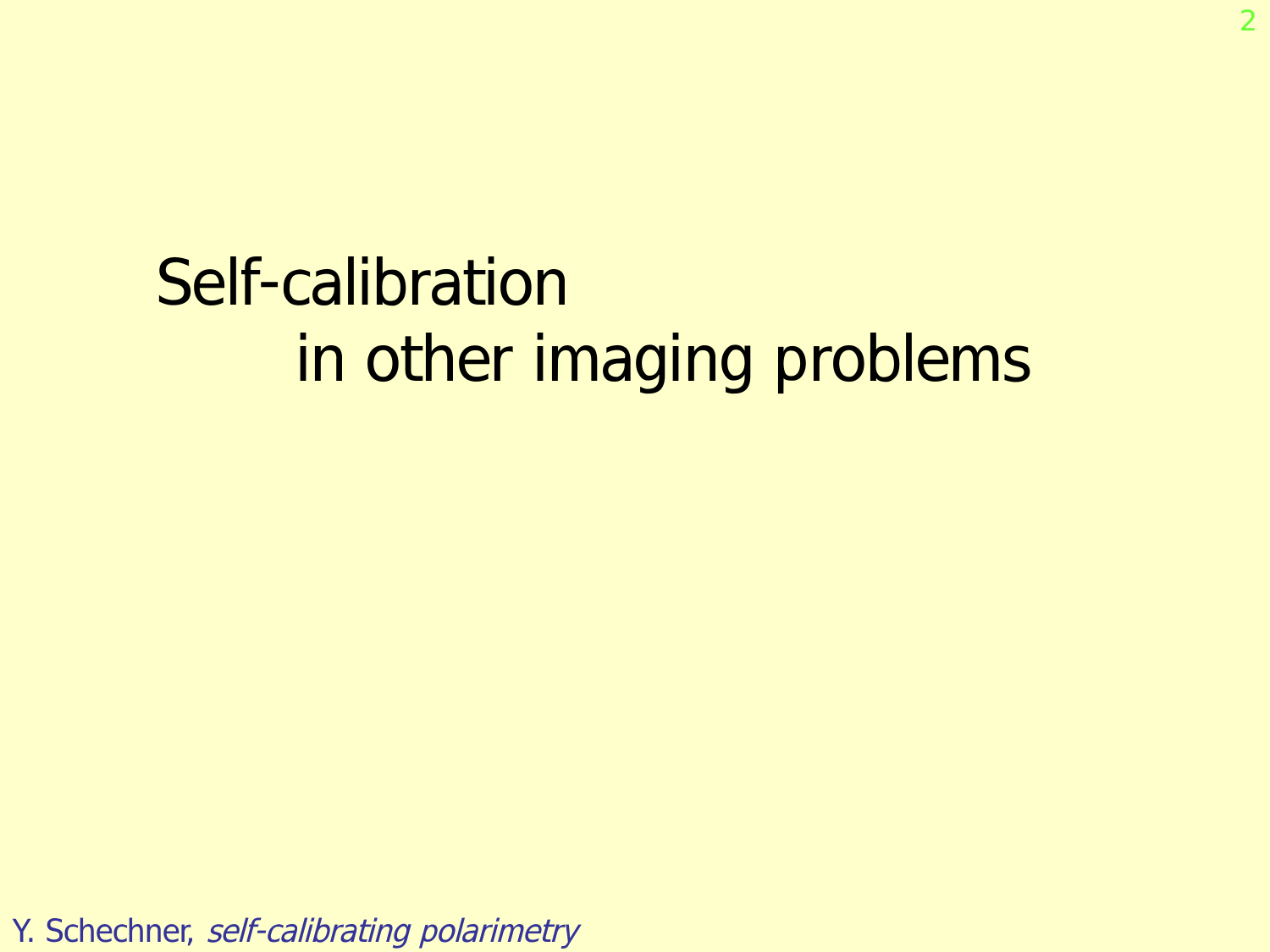

2
Self-calibration
       in other imaging problems
Y. Schechner, self-calibrating polarimetry